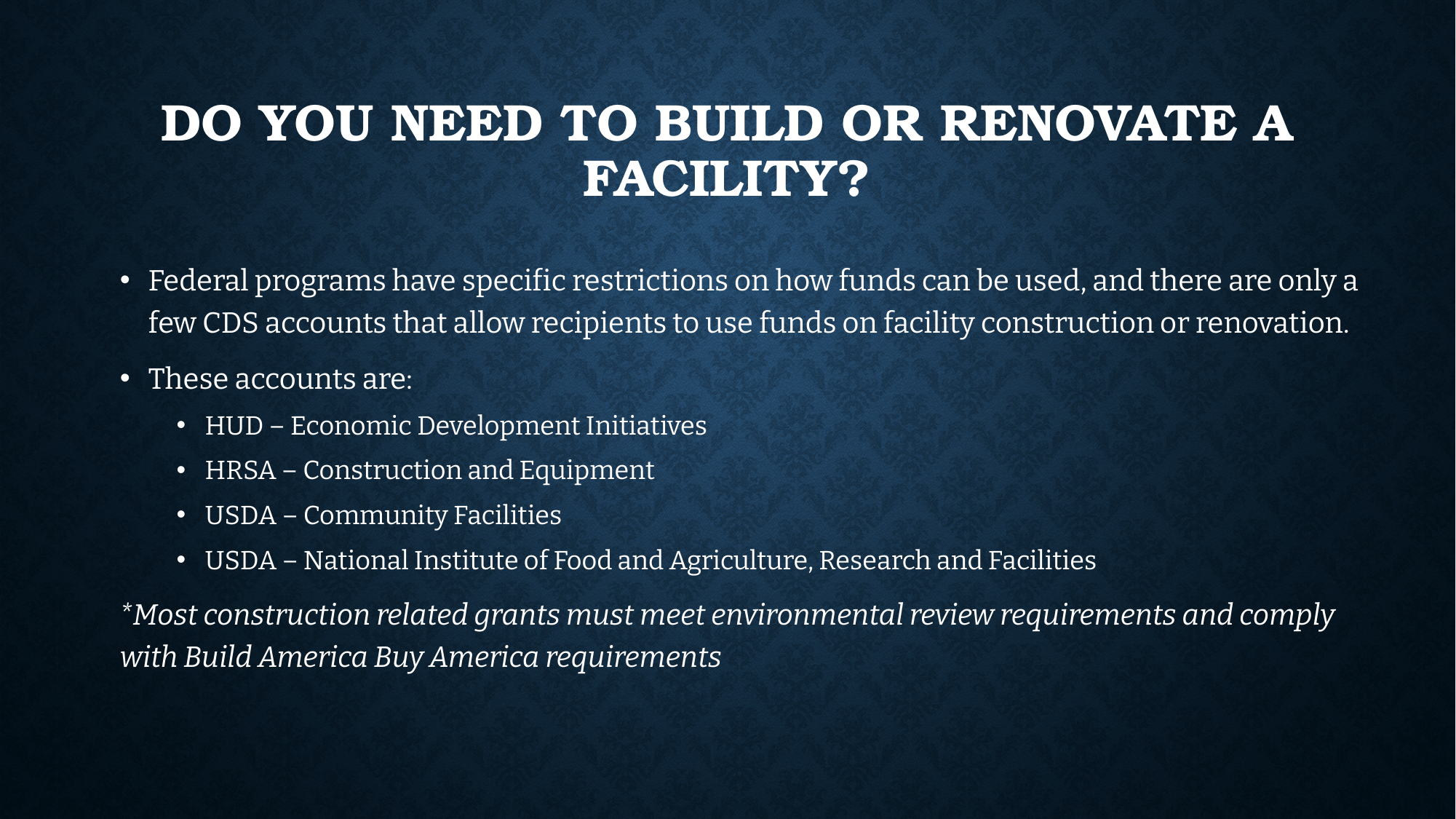

# Do you need to build or renovate a facility?
Federal programs have specific restrictions on how funds can be used, and there are only a few CDS accounts that allow recipients to use funds on facility construction or renovation.
These accounts are:
HUD – Economic Development Initiatives
HRSA – Construction and Equipment
USDA – Community Facilities
USDA – National Institute of Food and Agriculture, Research and Facilities
*Most construction related grants must meet environmental review requirements and comply with Build America Buy America requirements